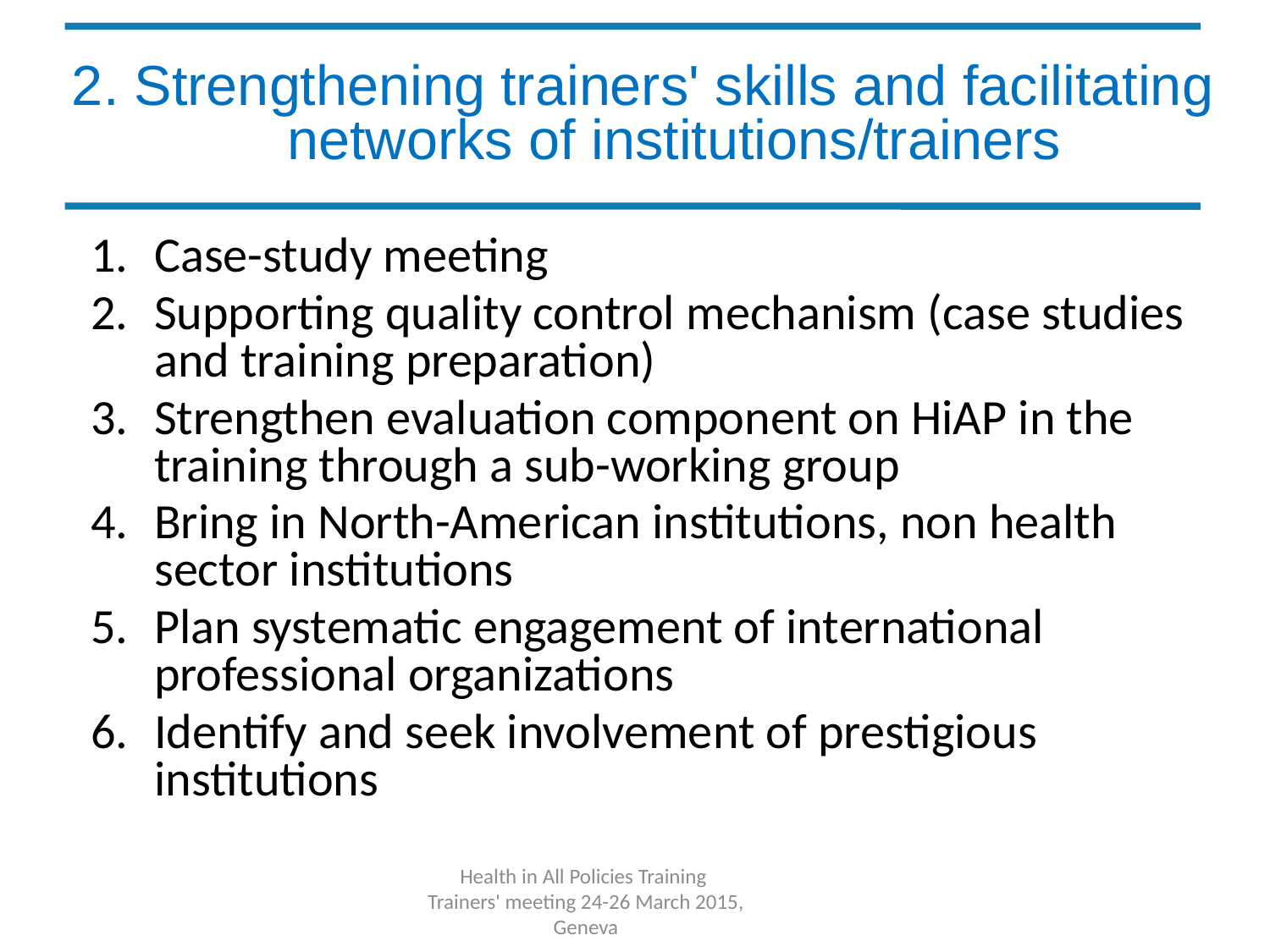

# 2. Strengthening trainers' skills and facilitating networks of institutions/trainers

Case-study meeting
Supporting quality control mechanism (case studies and training preparation)
Strengthen evaluation component on HiAP in the training through a sub-working group
Bring in North-American institutions, non health sector institutions
Plan systematic engagement of international professional organizations
Identify and seek involvement of prestigious institutions

Health in All Policies Training
Trainers' meeting 24-26 March 2015, Geneva